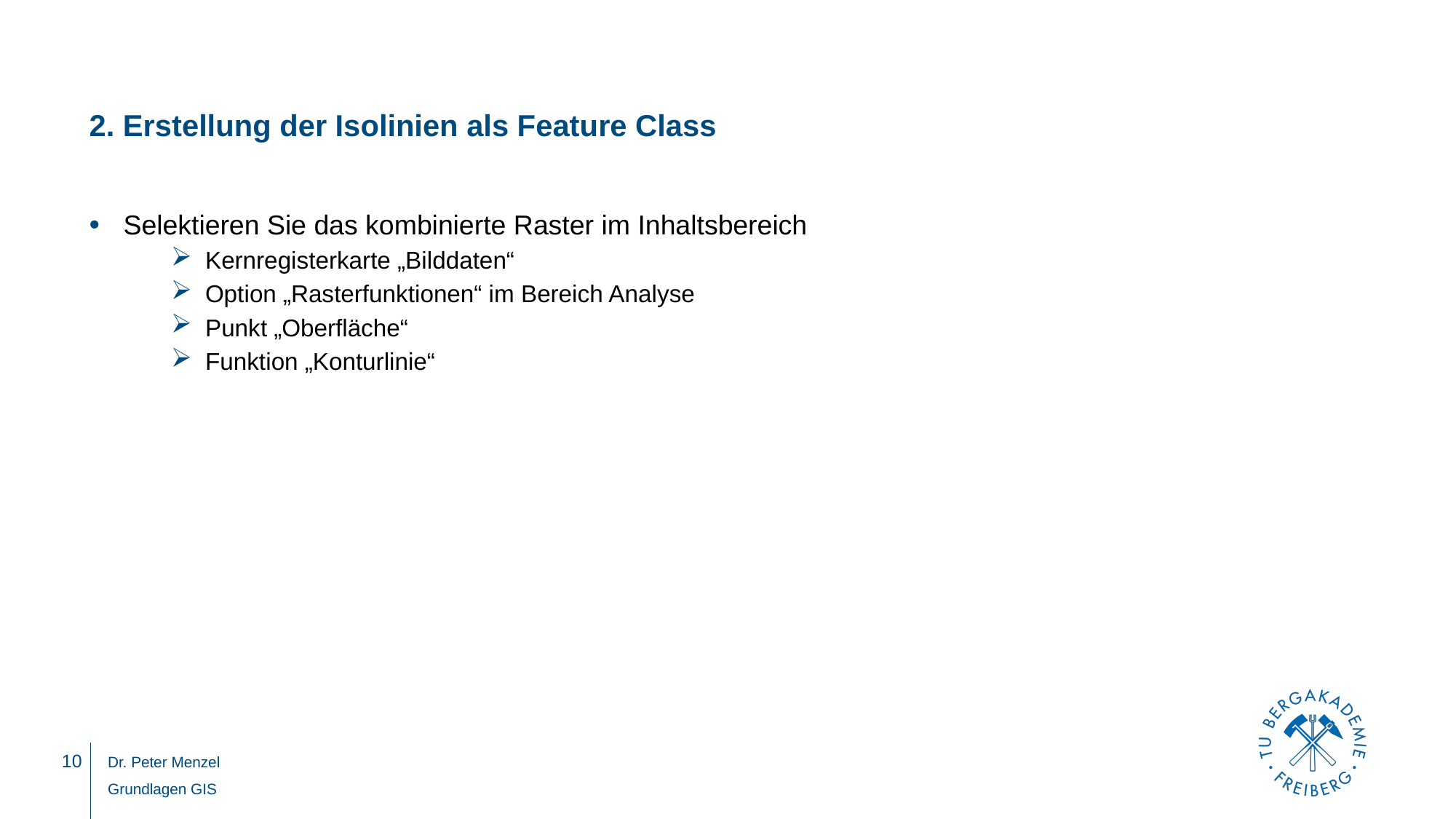

# 2. Erstellung der Isolinien als Feature Class
Selektieren Sie das kombinierte Raster im Inhaltsbereich
Kernregisterkarte „Bilddaten“
Option „Rasterfunktionen“ im Bereich Analyse
Punkt „Oberfläche“
Funktion „Konturlinie“